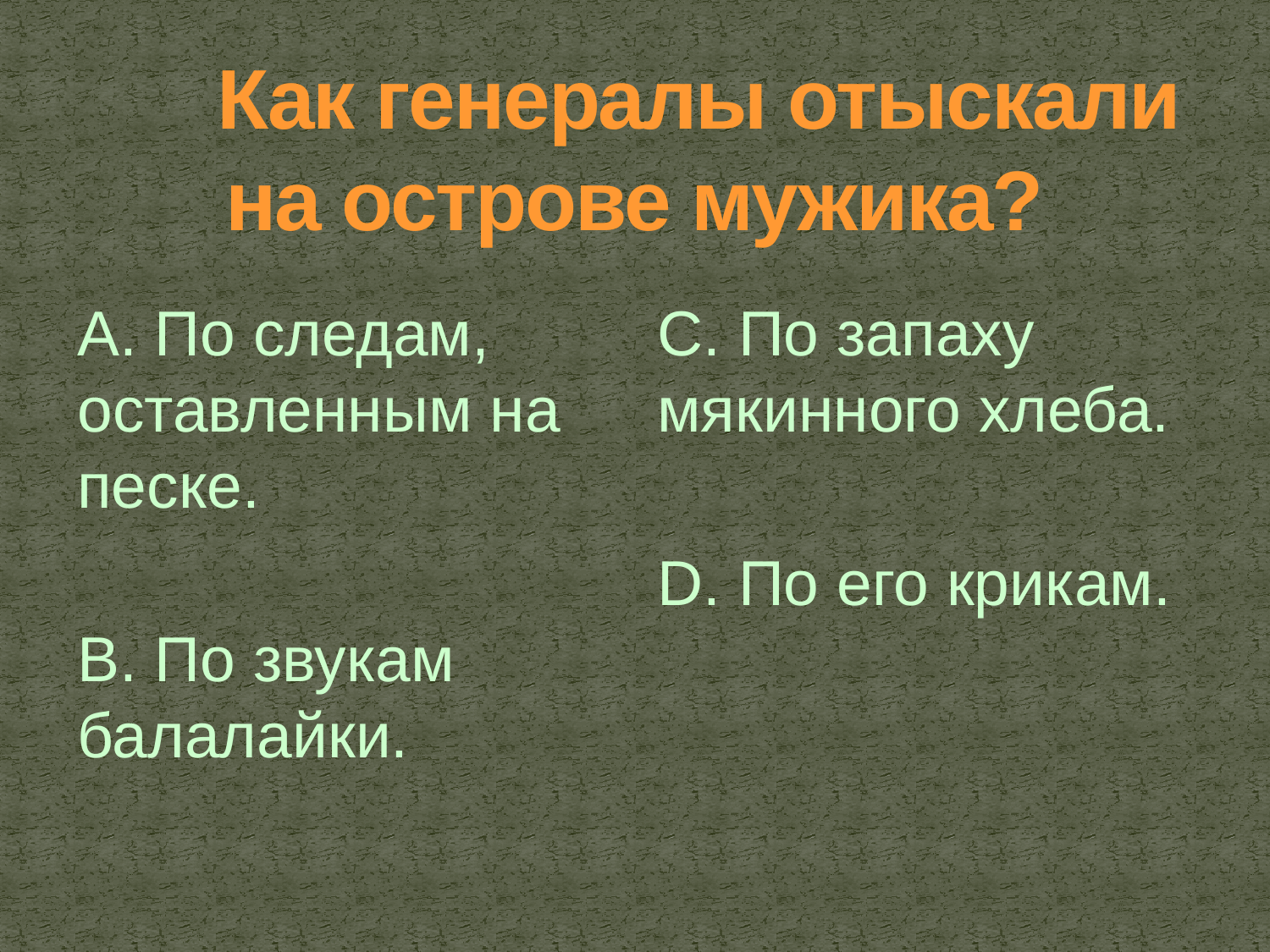

Как генералы отыскали на острове мужика?
A. По следам, оставленным на песке.

B. По звукам балалайки.
C. По запаху мякинного хлеба.

D. По его крикам.